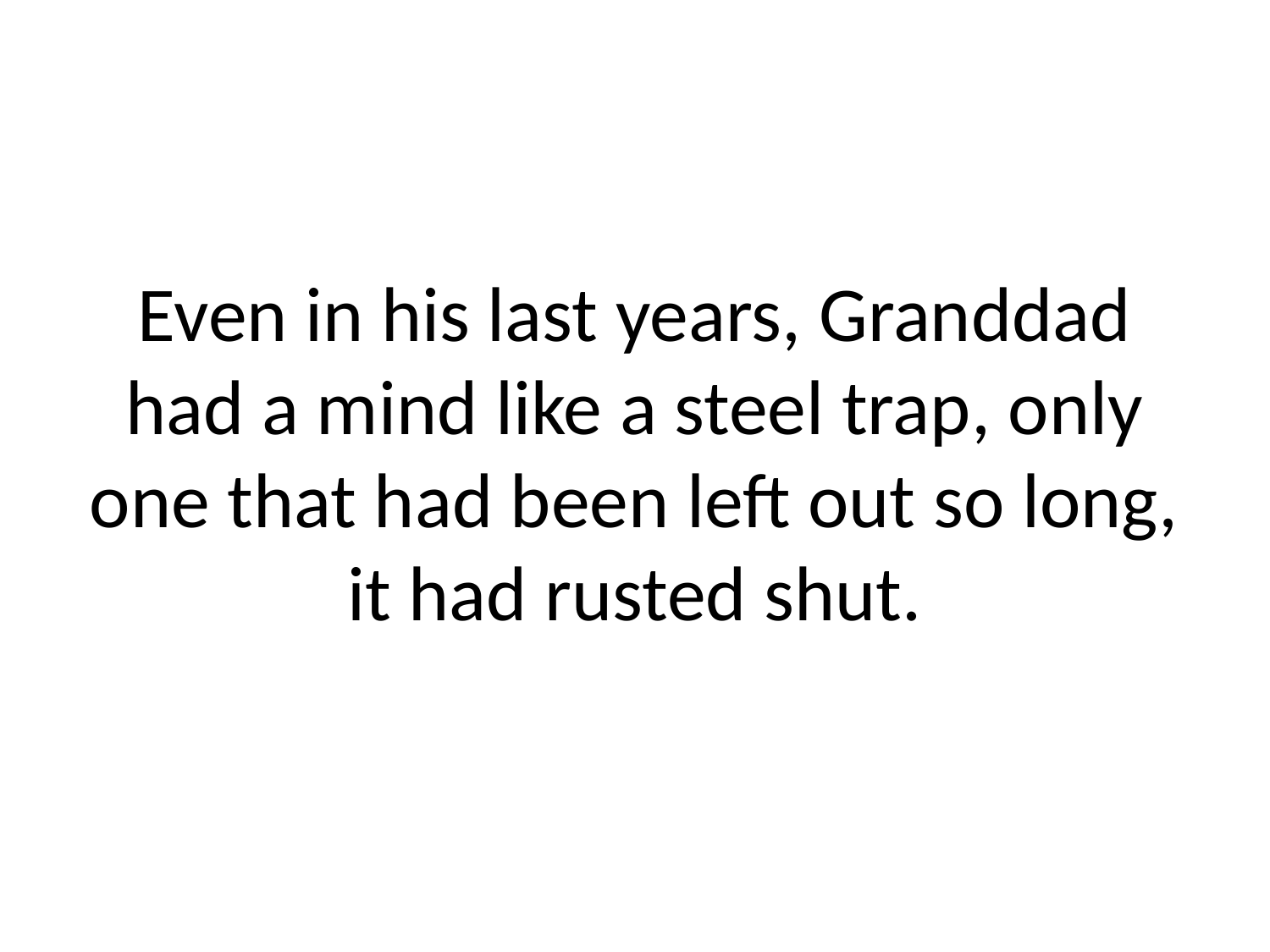

# Even in his last years, Granddad had a mind like a steel trap, only one that had been left out so long, it had rusted shut.